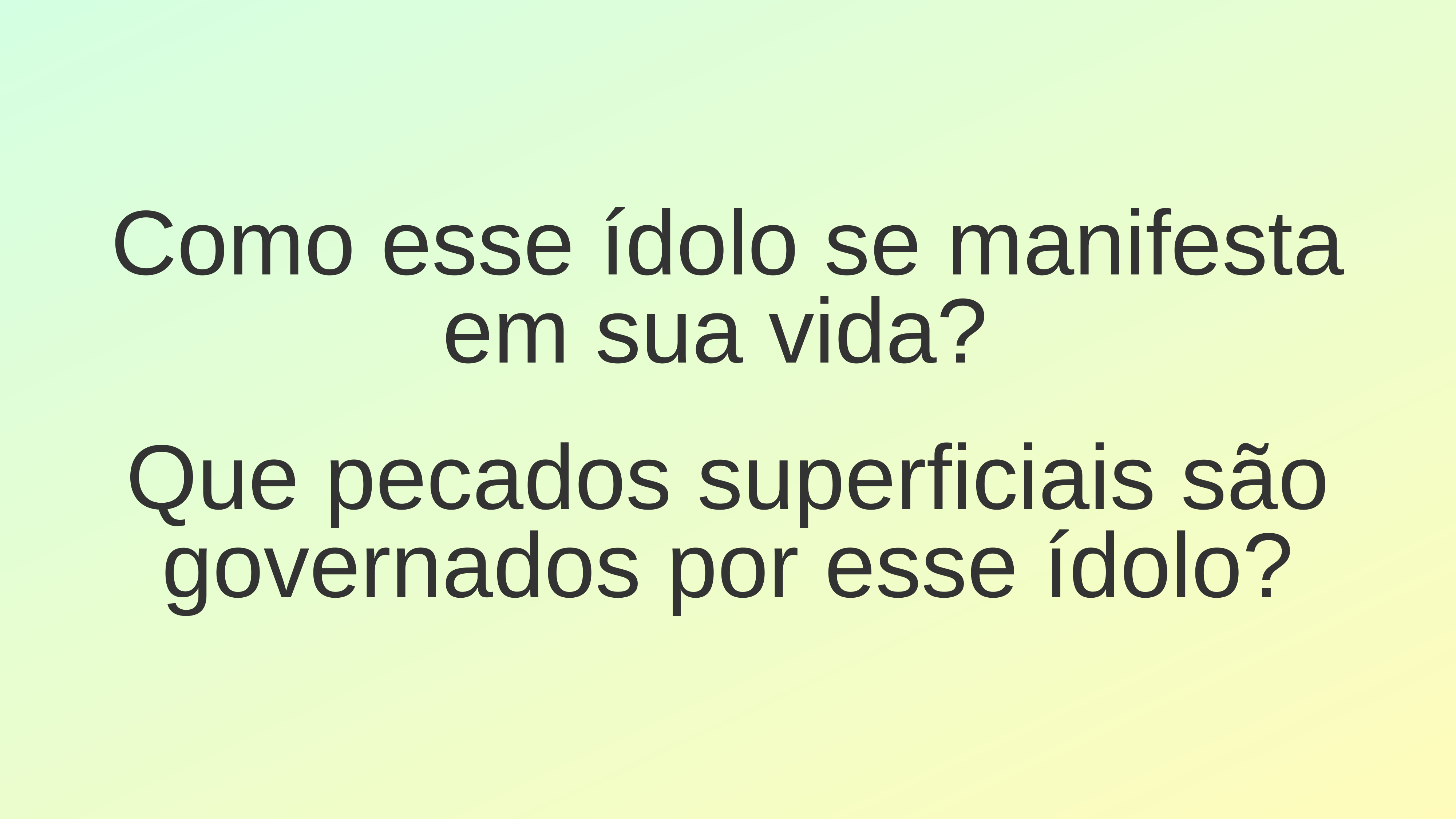

Como esse ídolo se manifesta em sua vida?
Que pecados superficiais são governados por esse ídolo?